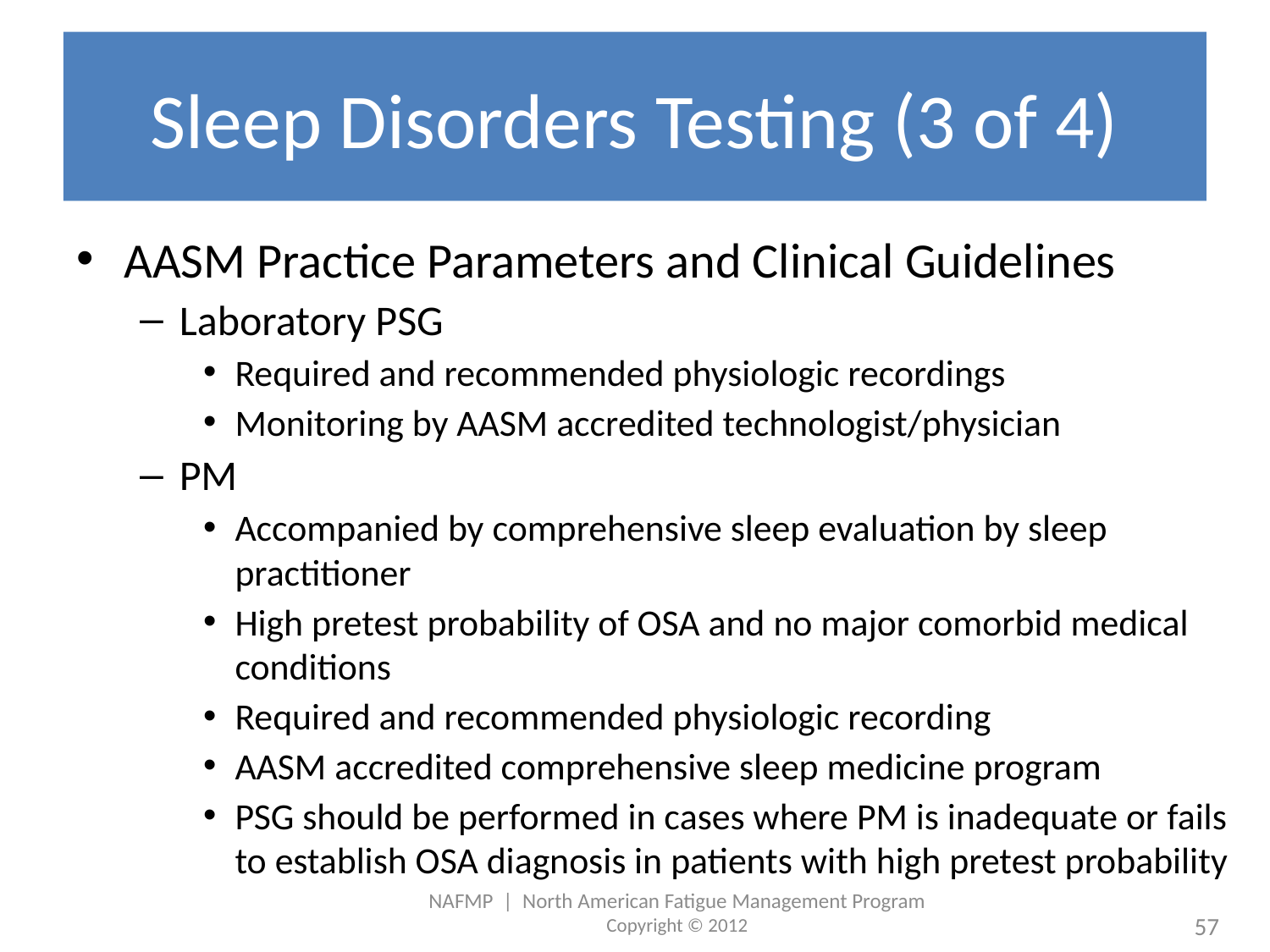

# Sleep Disorders Testing (3 of 4)
AASM Practice Parameters and Clinical Guidelines
Laboratory PSG
Required and recommended physiologic recordings
Monitoring by AASM accredited technologist/physician
PM
Accompanied by comprehensive sleep evaluation by sleep practitioner
High pretest probability of OSA and no major comorbid medical conditions
Required and recommended physiologic recording
AASM accredited comprehensive sleep medicine program
PSG should be performed in cases where PM is inadequate or fails to establish OSA diagnosis in patients with high pretest probability